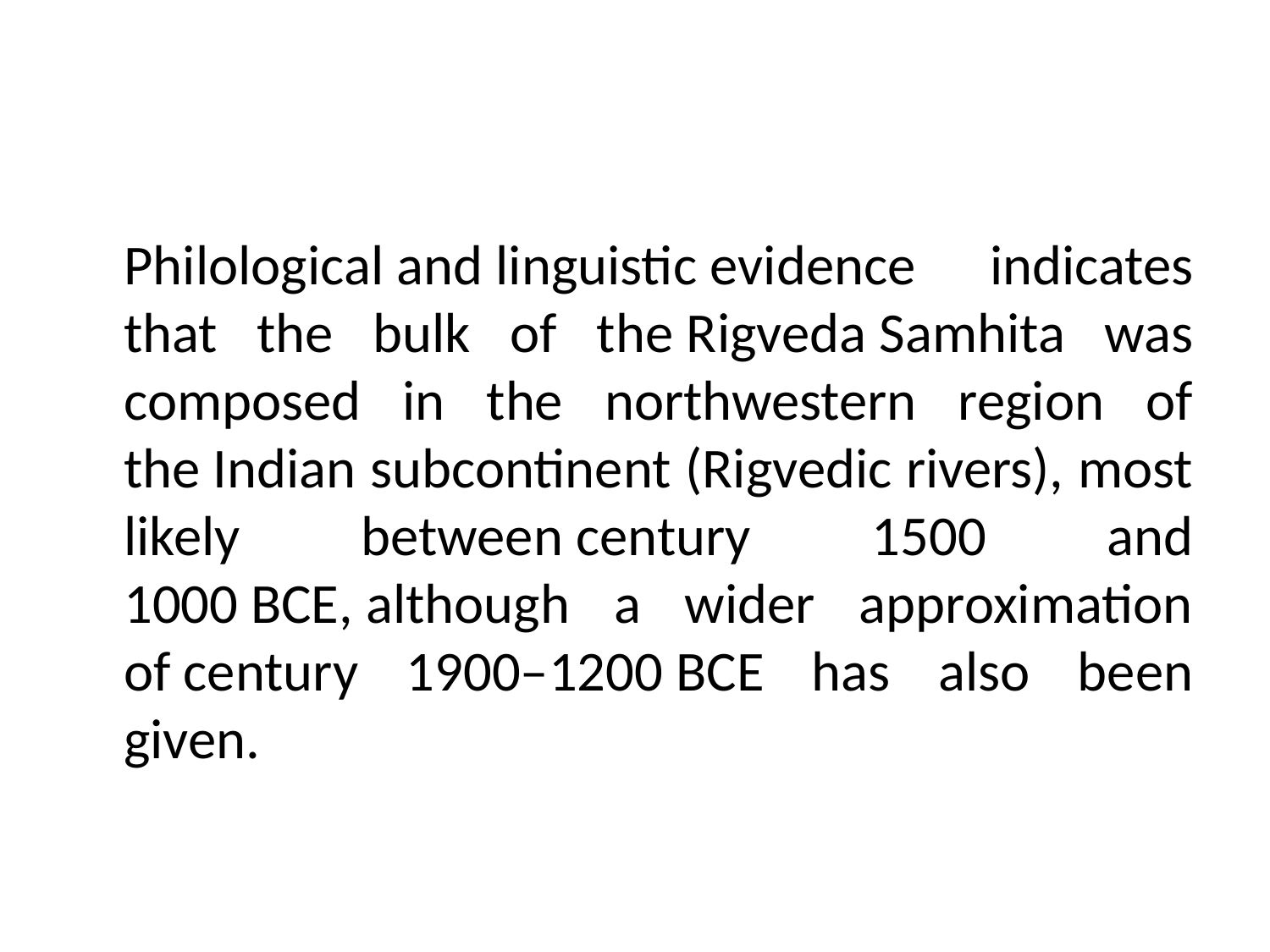

#
	Philological and linguistic evidence indicates that the bulk of the Rigveda Samhita was composed in the northwestern region of the Indian subcontinent (Rigvedic rivers), most likely between century 1500 and 1000 BCE, although a wider approximation of century 1900–1200 BCE has also been given.